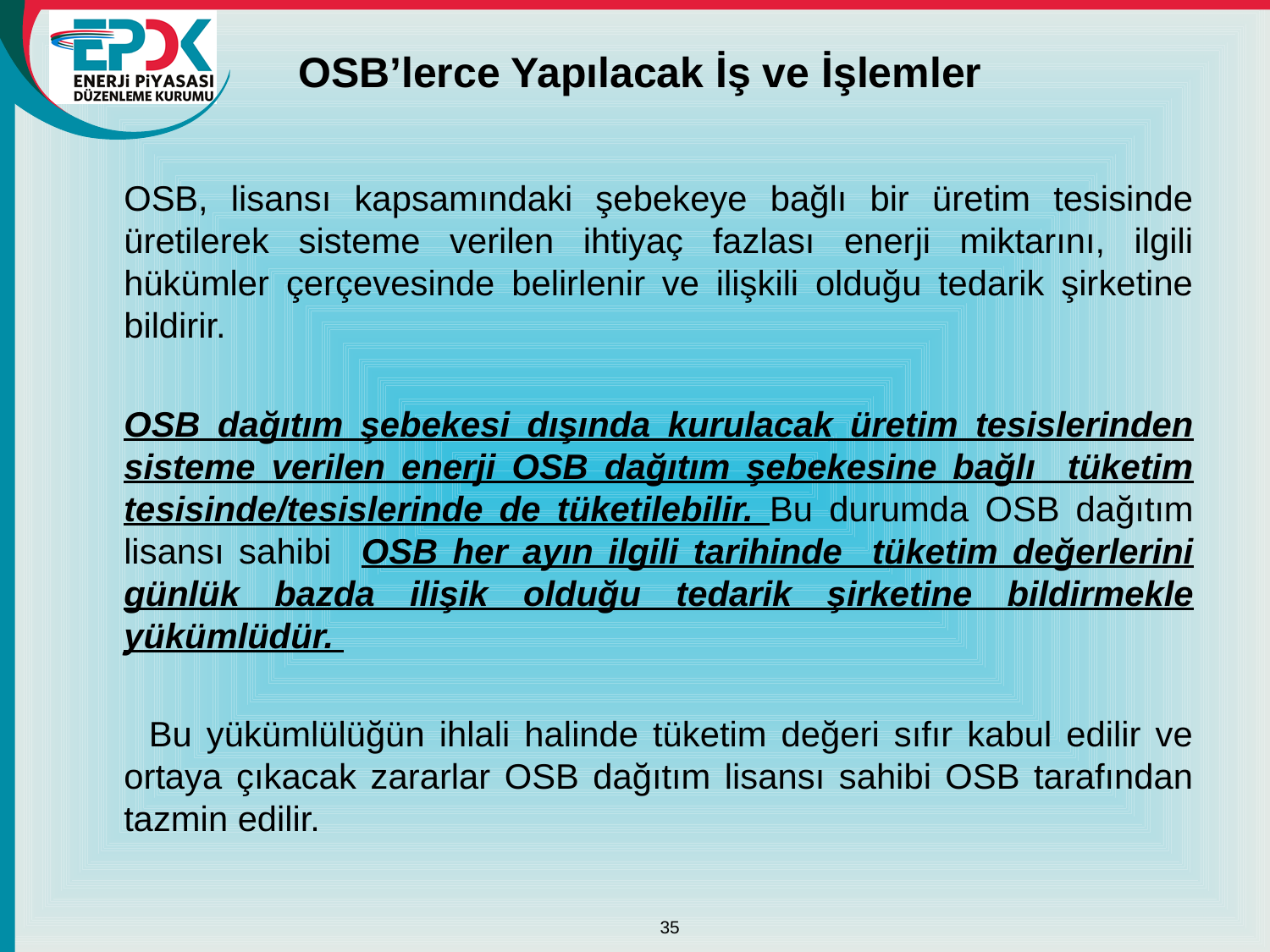

# OSB’lerce Yapılacak İş ve İşlemler
	OSB, lisansı kapsamındaki şebekeye bağlı bir üretim tesisinde üretilerek sisteme verilen ihtiyaç fazlası enerji miktarını, ilgili hükümler çerçevesinde belirlenir ve ilişkili olduğu tedarik şirketine bildirir.

	OSB dağıtım şebekesi dışında kurulacak üretim tesislerinden sisteme verilen enerji OSB dağıtım şebekesine bağlı  tüketim tesisinde/tesislerinde de tüketilebilir. Bu durumda OSB dağıtım lisansı sahibi  OSB her ayın ilgili tarihinde  tüketim değerlerini günlük bazda ilişik olduğu tedarik şirketine bildirmekle yükümlüdür.

     Bu yükümlülüğün ihlali halinde tüketim değeri sıfır kabul edilir ve ortaya çıkacak zararlar OSB dağıtım lisansı sahibi OSB tarafından tazmin edilir.

35